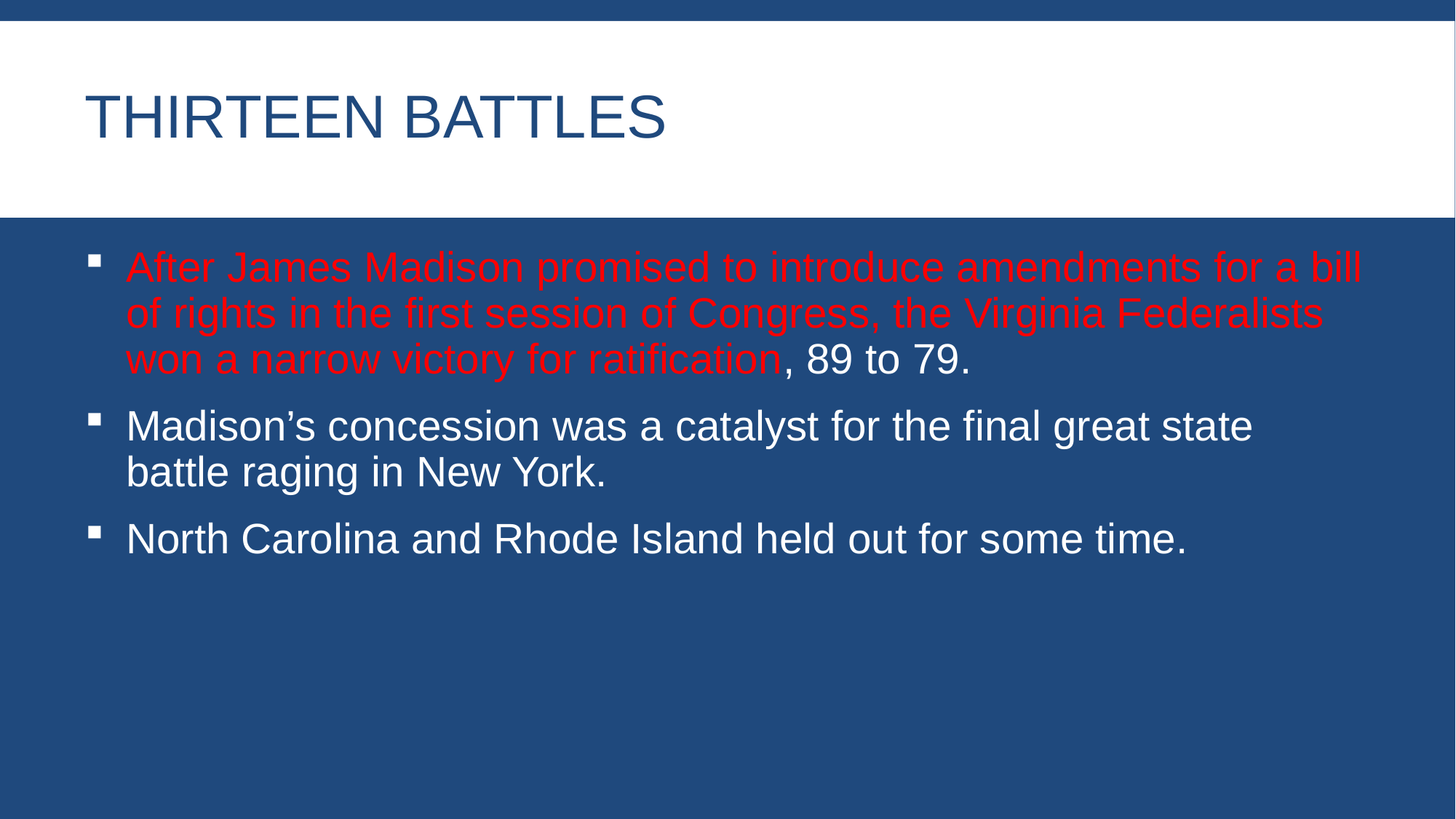

# Thirteen Battles
After James Madison promised to introduce amendments for a bill of rights in the first session of Congress, the Virginia Federalists won a narrow victory for ratification, 89 to 79.
Madison’s concession was a catalyst for the final great state battle raging in New York.
North Carolina and Rhode Island held out for some time.